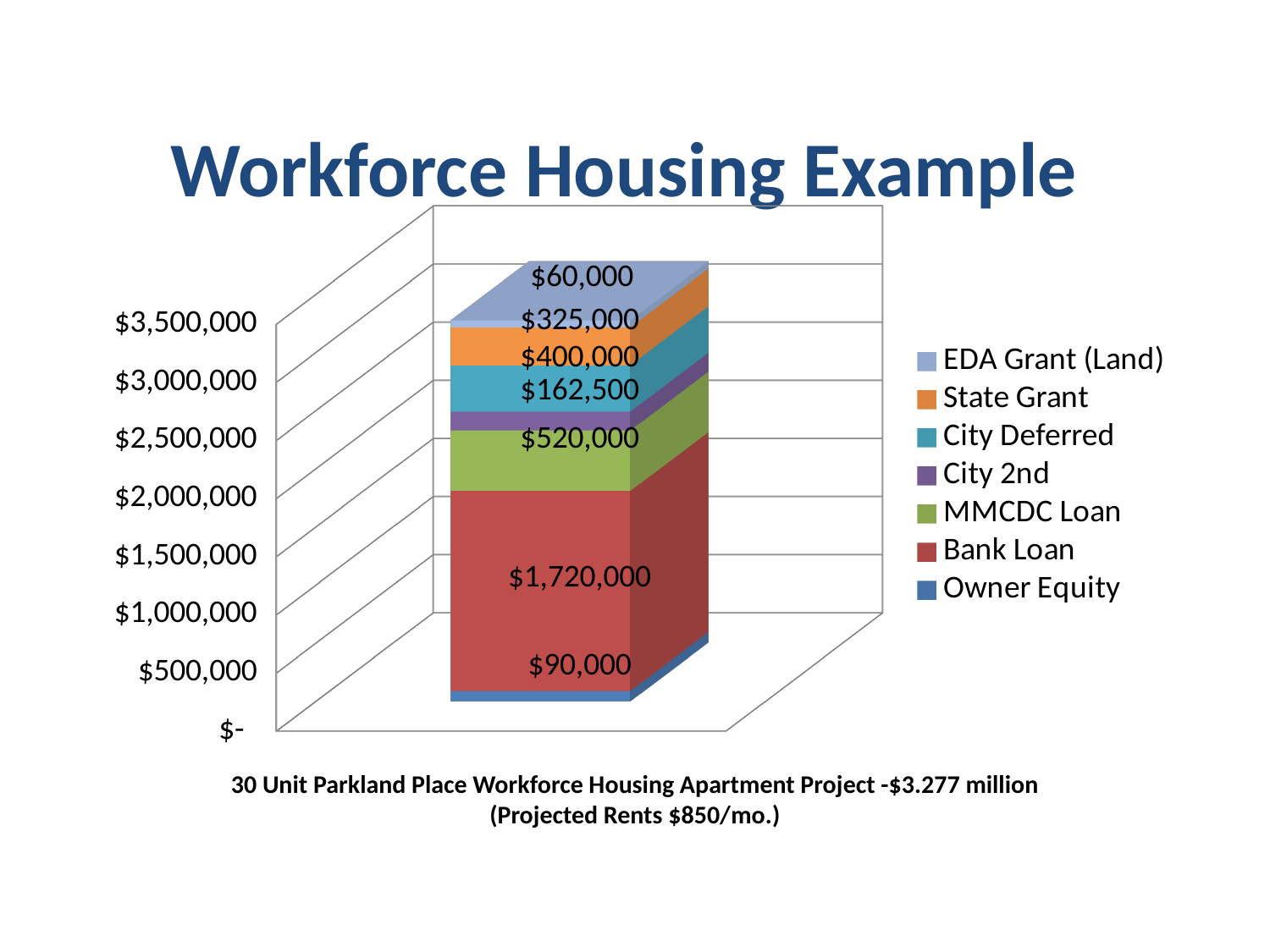

# Workforce Housing Example

[unsupported chart]

30 Unit Parkland Place Workforce Housing Apartment Project -$3.277 million (Projected Rents $850/mo.)